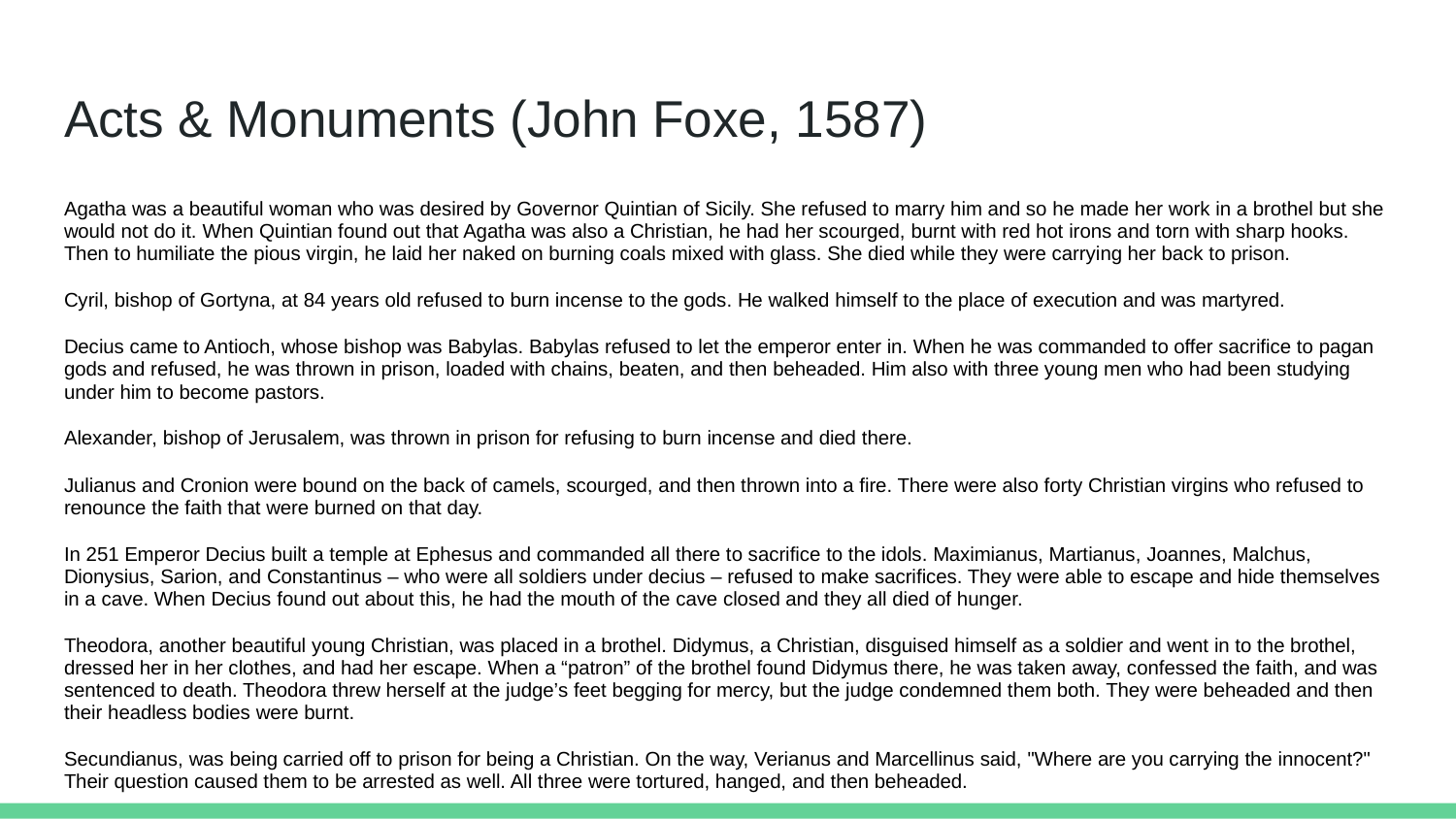

# Acts & Monuments (John Foxe, 1587)
Agatha was a beautiful woman who was desired by Governor Quintian of Sicily. She refused to marry him and so he made her work in a brothel but she would not do it. When Quintian found out that Agatha was also a Christian, he had her scourged, burnt with red hot irons and torn with sharp hooks. Then to humiliate the pious virgin, he laid her naked on burning coals mixed with glass. She died while they were carrying her back to prison.
Cyril, bishop of Gortyna, at 84 years old refused to burn incense to the gods. He walked himself to the place of execution and was martyred.
Decius came to Antioch, whose bishop was Babylas. Babylas refused to let the emperor enter in. When he was commanded to offer sacrifice to pagan gods and refused, he was thrown in prison, loaded with chains, beaten, and then beheaded. Him also with three young men who had been studying under him to become pastors.
Alexander, bishop of Jerusalem, was thrown in prison for refusing to burn incense and died there.
Julianus and Cronion were bound on the back of camels, scourged, and then thrown into a fire. There were also forty Christian virgins who refused to renounce the faith that were burned on that day.
In 251 Emperor Decius built a temple at Ephesus and commanded all there to sacrifice to the idols. Maximianus, Martianus, Joannes, Malchus, Dionysius, Sarion, and Constantinus – who were all soldiers under decius – refused to make sacrifices. They were able to escape and hide themselves in a cave. When Decius found out about this, he had the mouth of the cave closed and they all died of hunger.
Theodora, another beautiful young Christian, was placed in a brothel. Didymus, a Christian, disguised himself as a soldier and went in to the brothel, dressed her in her clothes, and had her escape. When a “patron” of the brothel found Didymus there, he was taken away, confessed the faith, and was sentenced to death. Theodora threw herself at the judge’s feet begging for mercy, but the judge condemned them both. They were beheaded and then their headless bodies were burnt.
Secundianus, was being carried off to prison for being a Christian. On the way, Verianus and Marcellinus said, "Where are you carrying the innocent?" Their question caused them to be arrested as well. All three were tortured, hanged, and then beheaded.